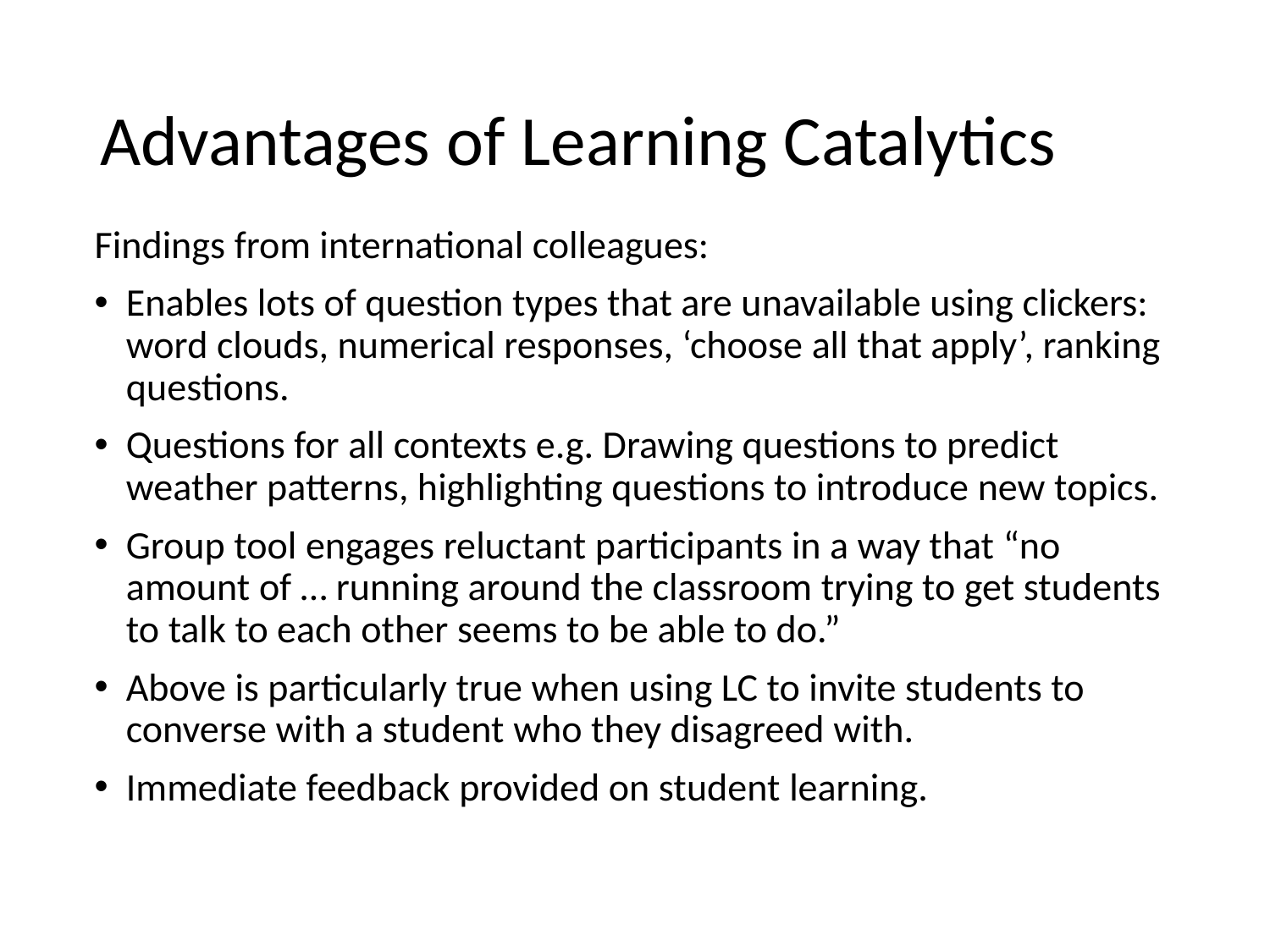

# Advantages of Learning Catalytics
Findings from international colleagues:
Enables lots of question types that are unavailable using clickers: word clouds, numerical responses, ‘choose all that apply’, ranking questions.
Questions for all contexts e.g. Drawing questions to predict weather patterns, highlighting questions to introduce new topics.
Group tool engages reluctant participants in a way that “no amount of … running around the classroom trying to get students to talk to each other seems to be able to do.”
Above is particularly true when using LC to invite students to converse with a student who they disagreed with.
Immediate feedback provided on student learning.